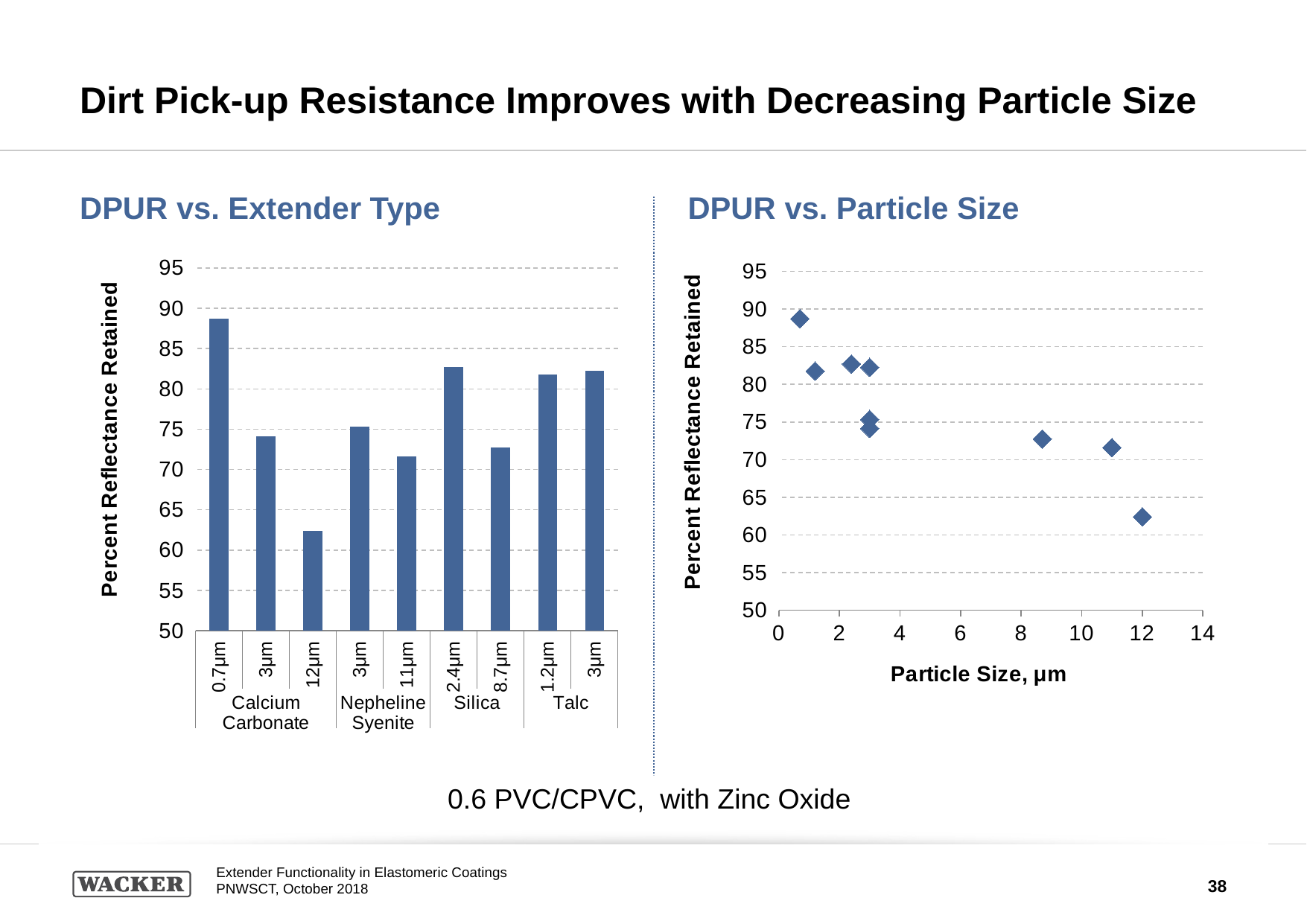

# Dirt Pick-up Resistance Improves with Decreasing Particle Size
DPUR vs. Extender Type

DPUR vs. Particle Size

### Chart

| Category | with zinc |
|---|---|
| 0.7μm | 88.70337134123223 |
| 3μm | 74.13750046005666 |
| 12μm | 62.38752959928492 |
| 3μm | 75.32212025016531 |
| 11μm | 71.5880936552519 |
| 2.4μm | 82.68841528753424 |
| 8.7μm | 72.74529445845195 |
| 1.2μm | 81.7600582431215 |
| 3μm | 82.25742578081498 |

### Chart

| Category |  |
|---|---|
0.6 PVC/CPVC,  with Zinc Oxide